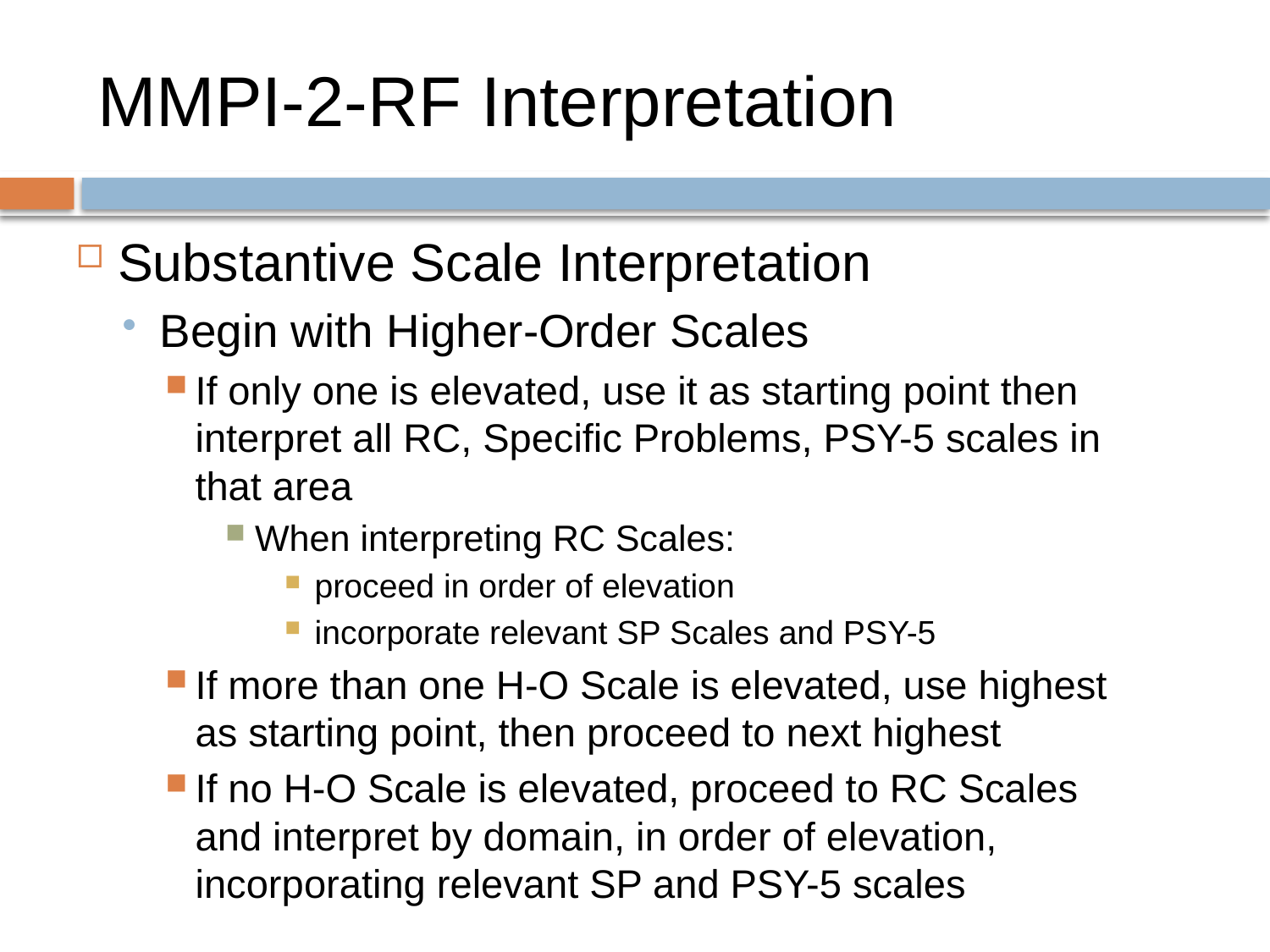

# MMPI-2-RF Interpretation
Substantive Scale Interpretation
Begin with Higher-Order Scales
If only one is elevated, use it as starting point then interpret all RC, Specific Problems, PSY-5 scales in that area
When interpreting RC Scales:
proceed in order of elevation
incorporate relevant SP Scales and PSY-5
If more than one H-O Scale is elevated, use highest as starting point, then proceed to next highest
If no H-O Scale is elevated, proceed to RC Scales and interpret by domain, in order of elevation, incorporating relevant SP and PSY-5 scales